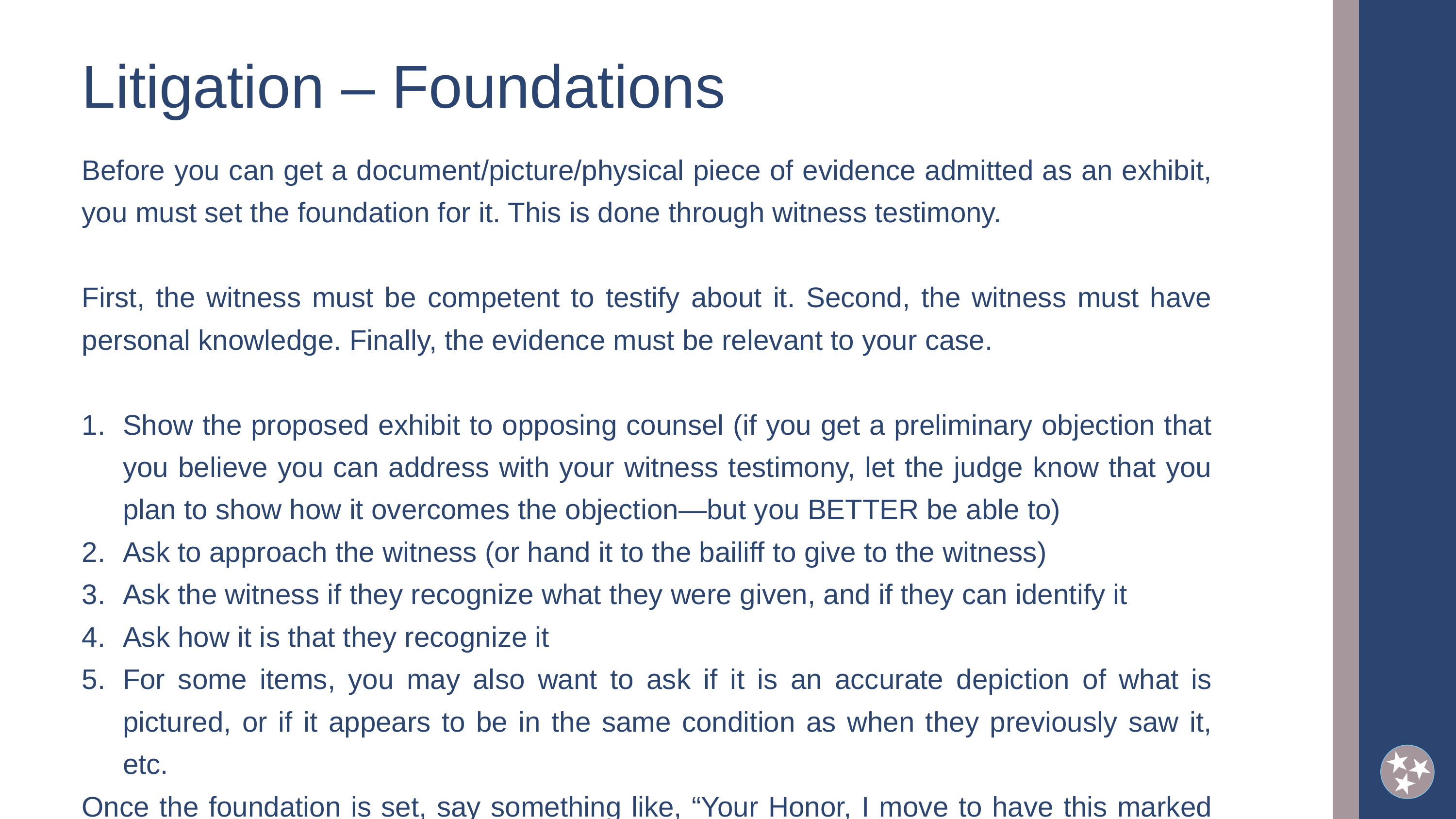

Litigation – Foundations
Before you can get a document/picture/physical piece of evidence admitted as an exhibit, you must set the foundation for it. This is done through witness testimony.

First, the witness must be competent to testify about it. Second, the witness must have personal knowledge. Finally, the evidence must be relevant to your case.

Show the proposed exhibit to opposing counsel (if you get a preliminary objection that you believe you can address with your witness testimony, let the judge know that you plan to show how it overcomes the objection—but you BETTER be able to)
Ask to approach the witness (or hand it to the bailiff to give to the witness)
Ask the witness if they recognize what they were given, and if they can identify it
Ask how it is that they recognize it
For some items, you may also want to ask if it is an accurate depiction of what is pictured, or if it appears to be in the same condition as when they previously saw it, etc.
Once the foundation is set, say something like, “Your Honor, I move to have this marked as Defendant’s Exhibit 1,” etc.
2